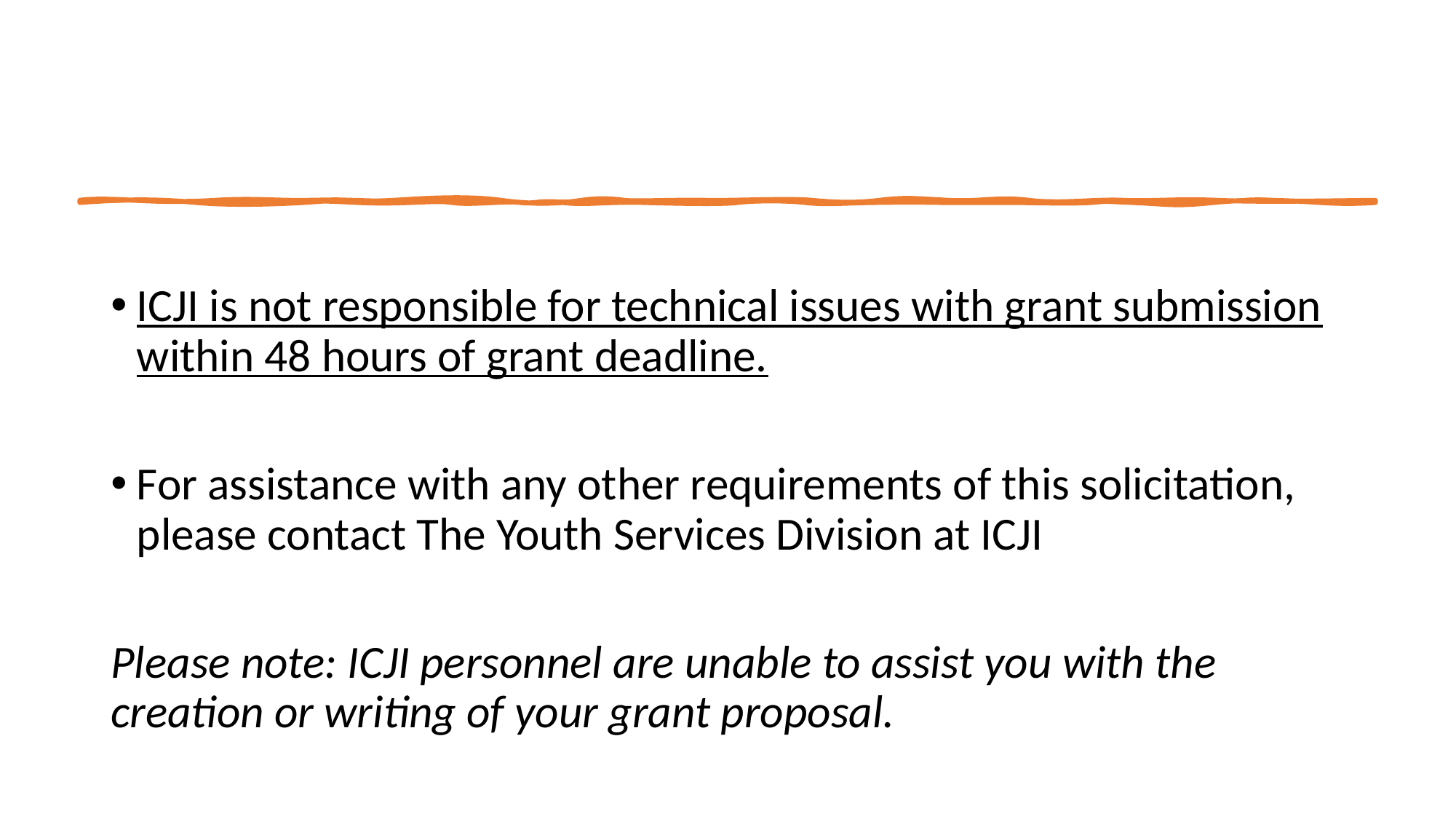

ICJI is not responsible for technical issues with grant submission within 48 hours of grant deadline.

For assistance with any other requirements of this solicitation, please contact The Youth Services Division at ICJI

Please note: ICJI personnel are unable to assist you with the creation or writing of your grant proposal.